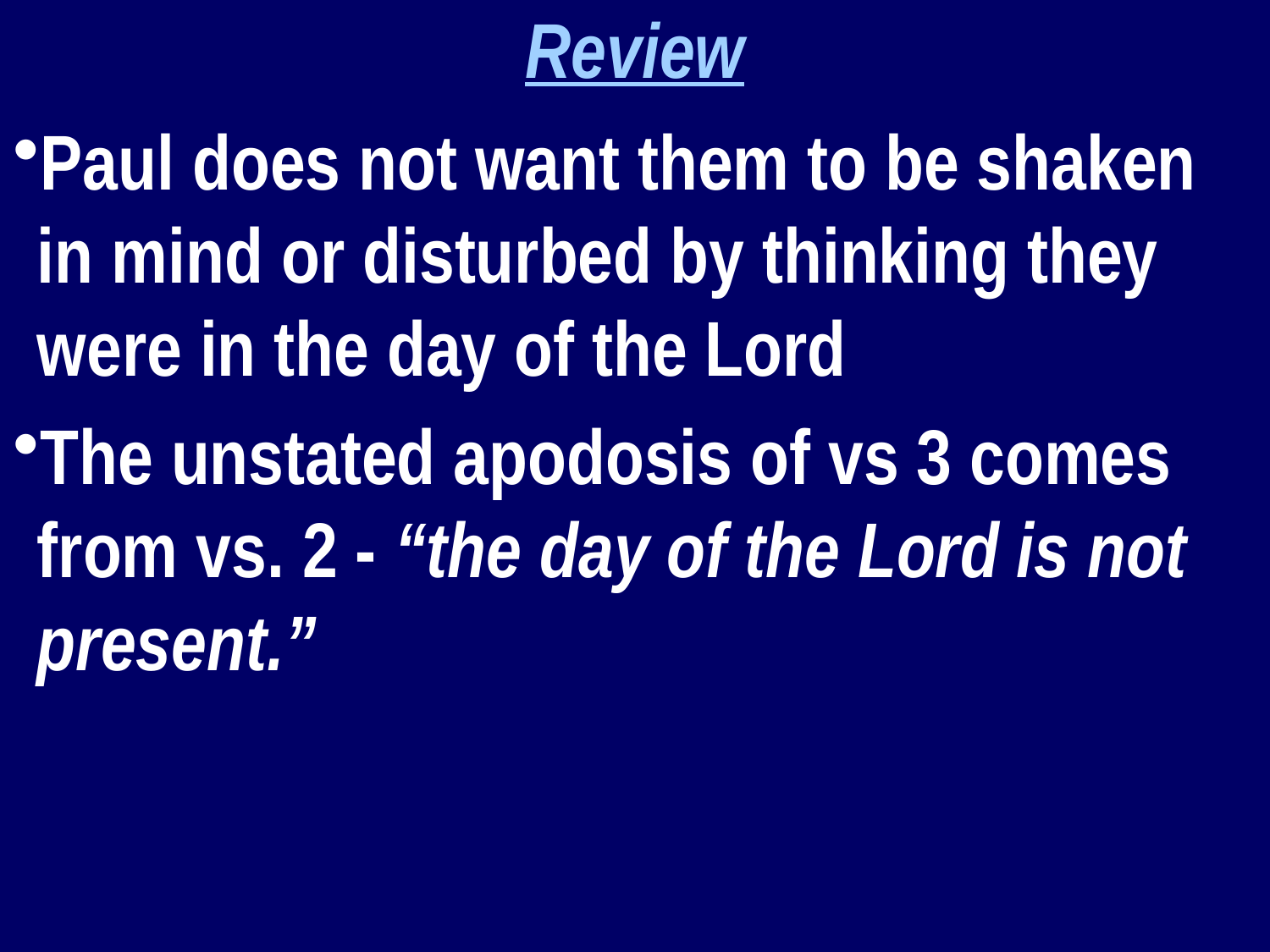

Review
Paul does not want them to be shaken in mind or disturbed by thinking they were in the day of the Lord
The unstated apodosis of vs 3 comes from vs. 2 - “the day of the Lord is not present.”